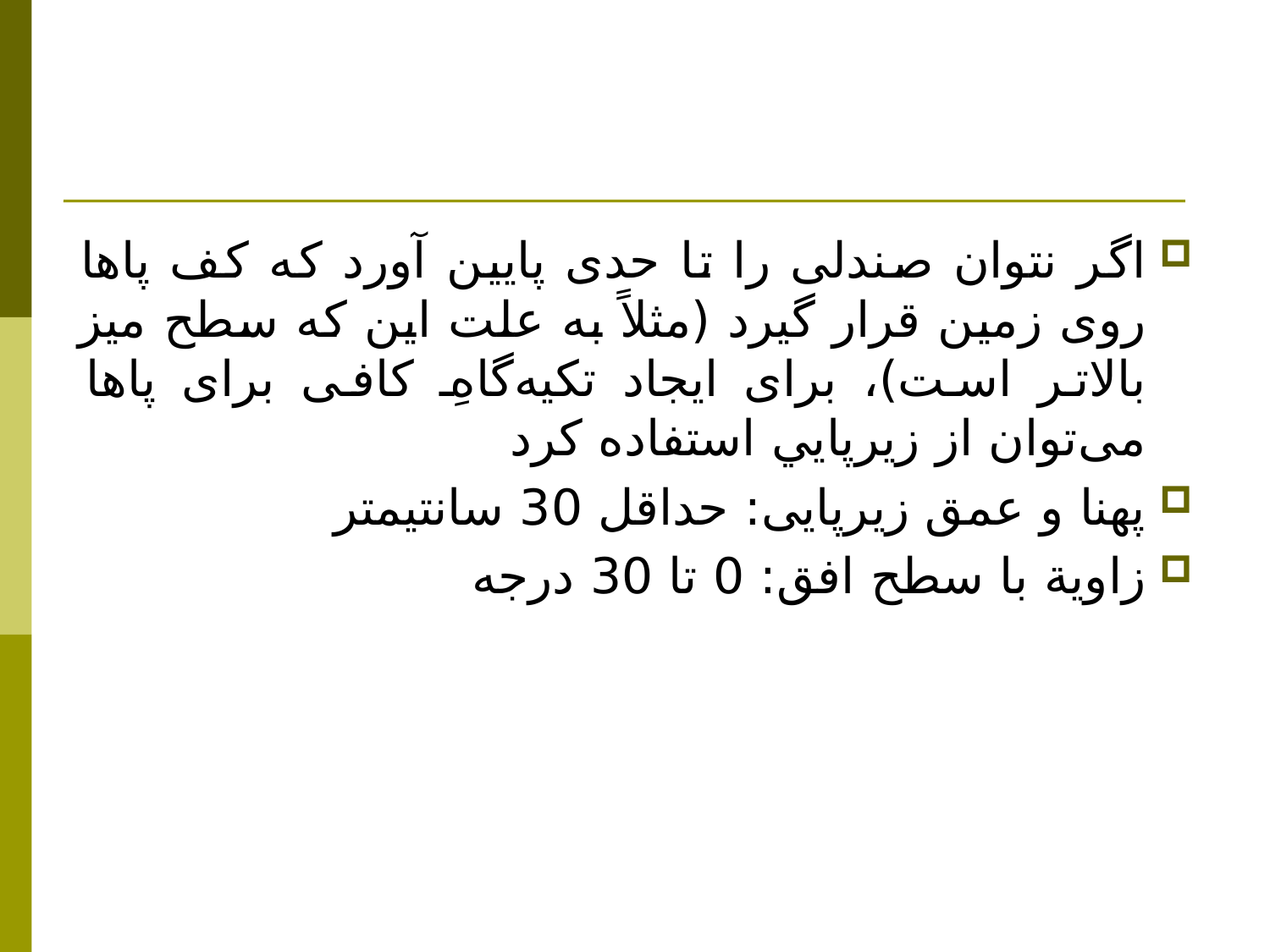

#
اگر نتوان صندلی را تا حدی پايين آورد که کف پاها روی زمين قرار گيرد (مثلاً به علت اين که سطح ميز بالاتر است)، برای ايجاد تکيه‌گاهِ کافی برای پاها می‌توان از زيرپايي استفاده کرد
پهنا و عمق زیرپایی: حداقل 30 سانتیمتر
زاویة با سطح افق: 0 تا 30 درجه